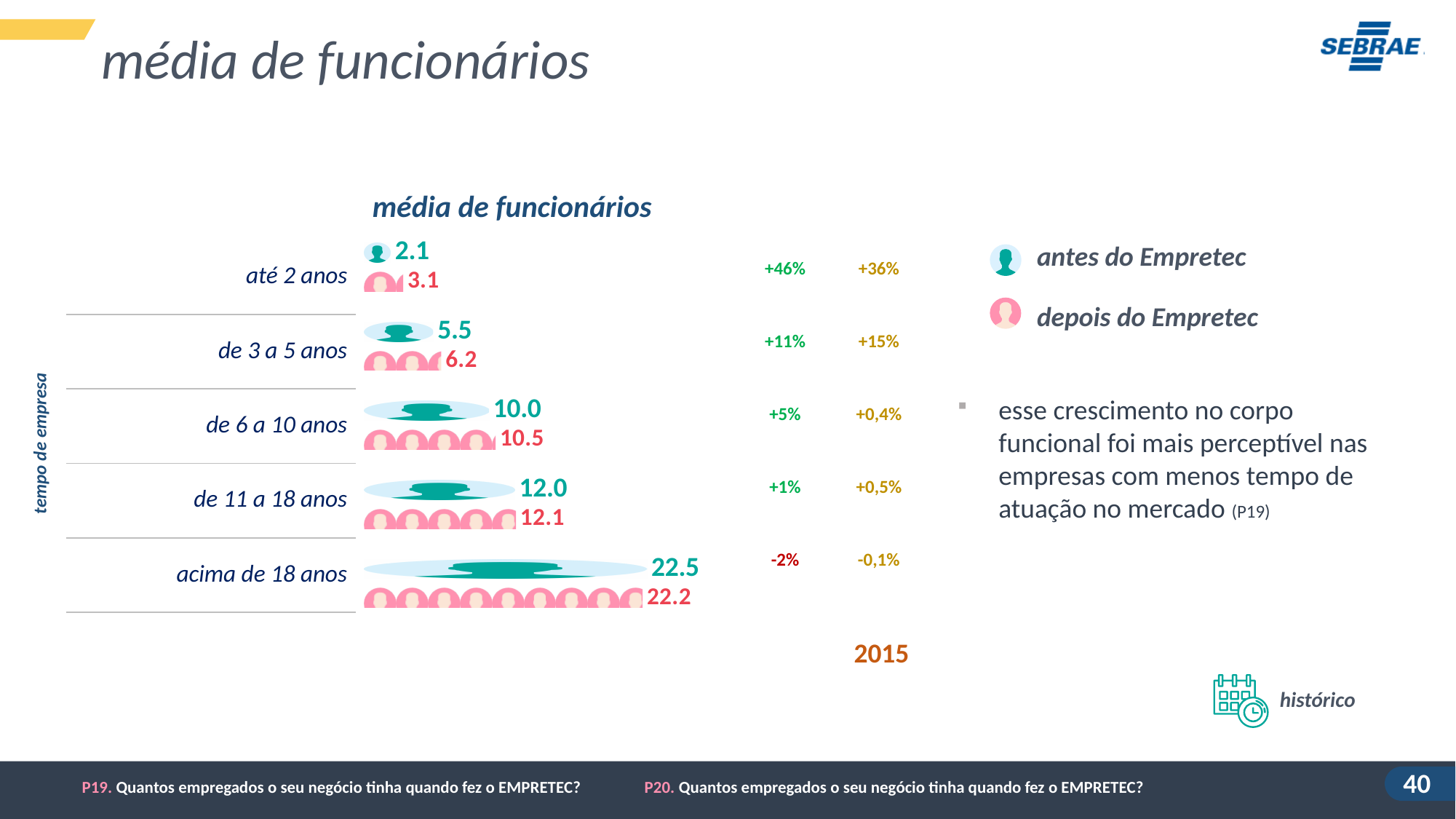

média de funcionários
média de funcionários

### Chart

| Category | Série 1 | Série 2 |
|---|---|---|
| 0 | 2.136593826133695 | 3.1284517731964208 |
| 1a5 | 5.519765340953845 | 6.152858239894913 |
| 6 a 10 | 9.953680351640086 | 10.479952799651203 |
| 11 a 20 | 12.022048368359158 | 12.098097763099851 |
| mais de 20 | 22.52688557982671 | 22.175325612480258 |
| +46% |
| --- |
| +11% |
| +5% |
| +1% |
| -2% |
| +36% |
| --- |
| +15% |
| +0,4% |
| +0,5% |
| -0,1% |
antes do Empretec
| até 2 anos |
| --- |
| de 3 a 5 anos |
| de 6 a 10 anos |
| de 11 a 18 anos |
| acima de 18 anos |

depois do Empretec

esse crescimento no corpo funcional foi mais perceptível nas empresas com menos tempo de atuação no mercado (P19)
tempo de empresa
2015

histórico
P19. Quantos empregados o seu negócio tinha quando fez o EMPRETEC?
P20. Quantos empregados o seu negócio tinha quando fez o EMPRETEC?